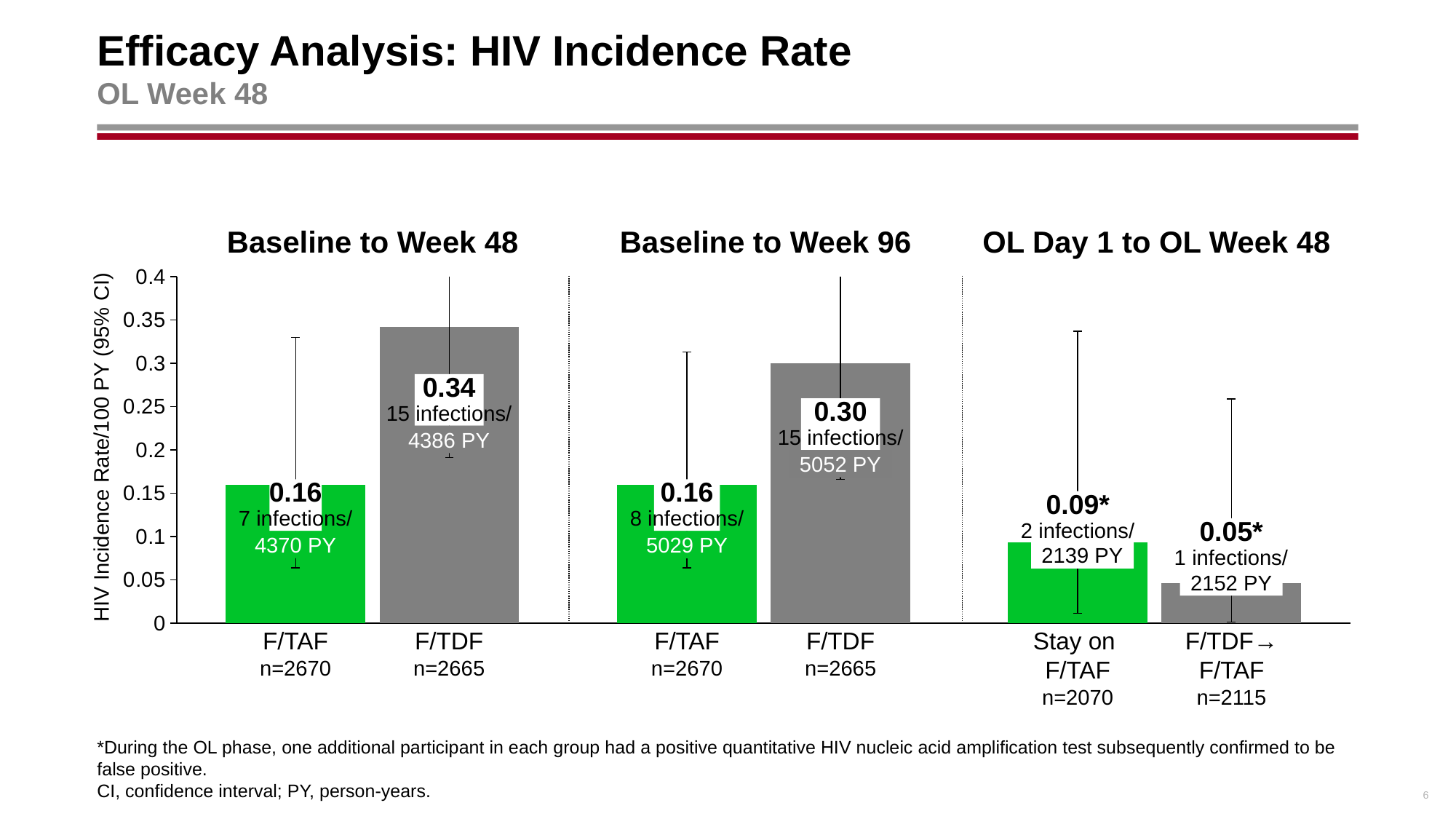

# Efficacy Analysis: HIV Incidence Rate OL Week 48
Baseline to Week 48
Baseline to Week 96
OL Day 1 to OL Week 48

### Chart

| Category | F/TAF | F/TDF |
|---|---|---|
| Week 48 | 0.16 | 0.342 |
| Week 96 | 0.16 | 0.3 |
| OL Week 48 | 0.093 | 0.046 |
0.34
15 infections/
0.30
15 infections/
4386 PY
HIV Incidence Rate/100 PY (95% CI)
5052 PY
0.16
7 infections/
0.16
8 infections/
0.09*
2 infections/
0.05*
1 infections/
4370 PY
5029 PY
2139 PY
2152 PY
F/TAF
n=2670
F/TDF
n=2665
Stay on
F/TAF
n=2070
F/TDF→
F/TAF
n=2115
F/TAF
n=2670
F/TDF
n=2665
*During the OL phase, one additional participant in each group had a positive quantitative HIV nucleic acid amplification test subsequently confirmed to be false positive.
CI, confidence interval; PY, person-years.
6